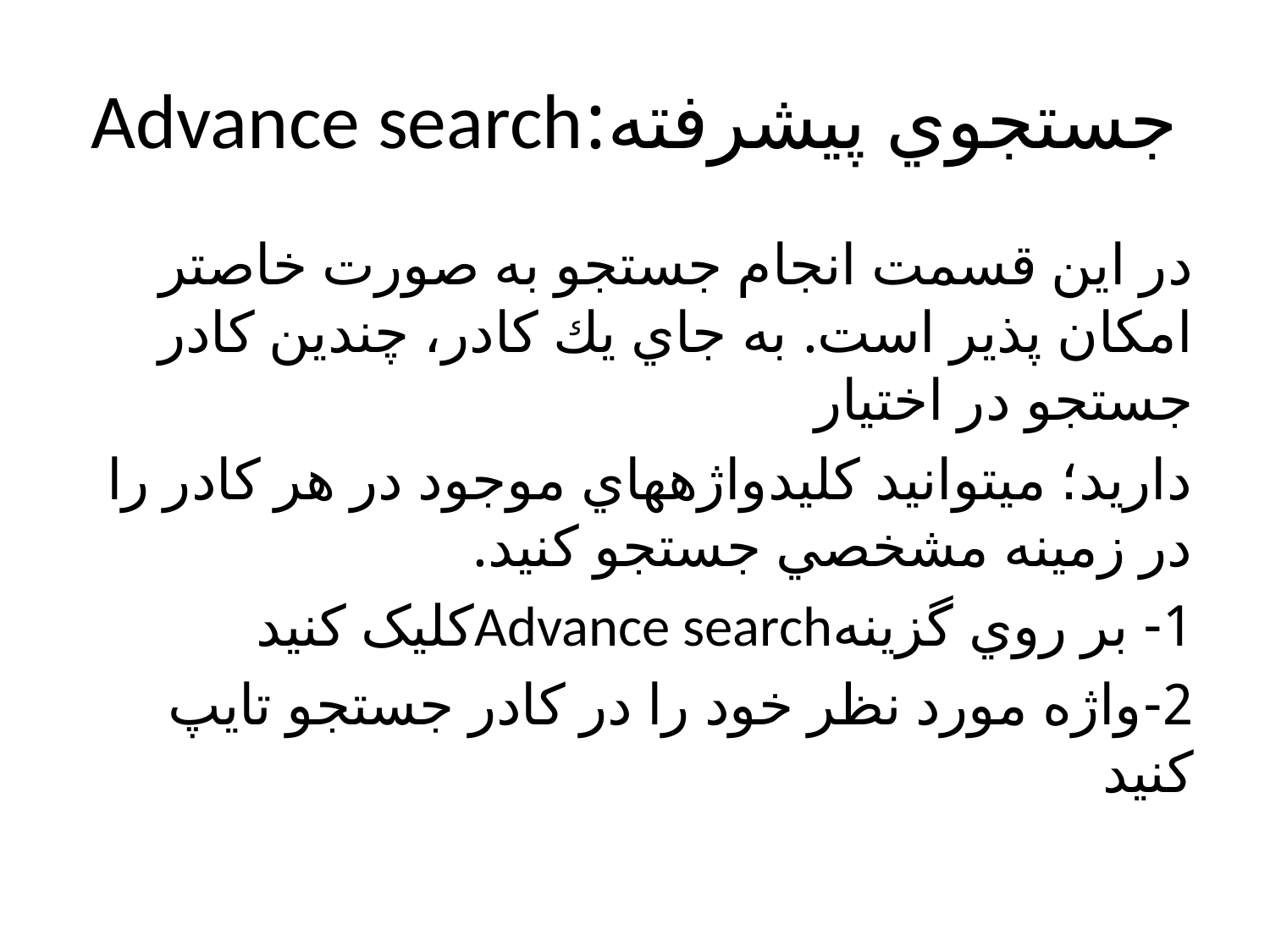

# جستجوي پيشرفته:Advance search
در اين قسمت انجام جستجو به صورت خاصتر امكان پذير است. به جاي يك كادر، چندين كادر جستجو در اختيار
داريد؛ ميتوانيد كليدواژههاي موجود در هر كادر را در زمينه مشخصي جستجو كنيد.
1- بر روي گزينهAdvance searchکلیک کنید
2-واژه مورد نظر خود را در كادر جستجو تايپ كنيد